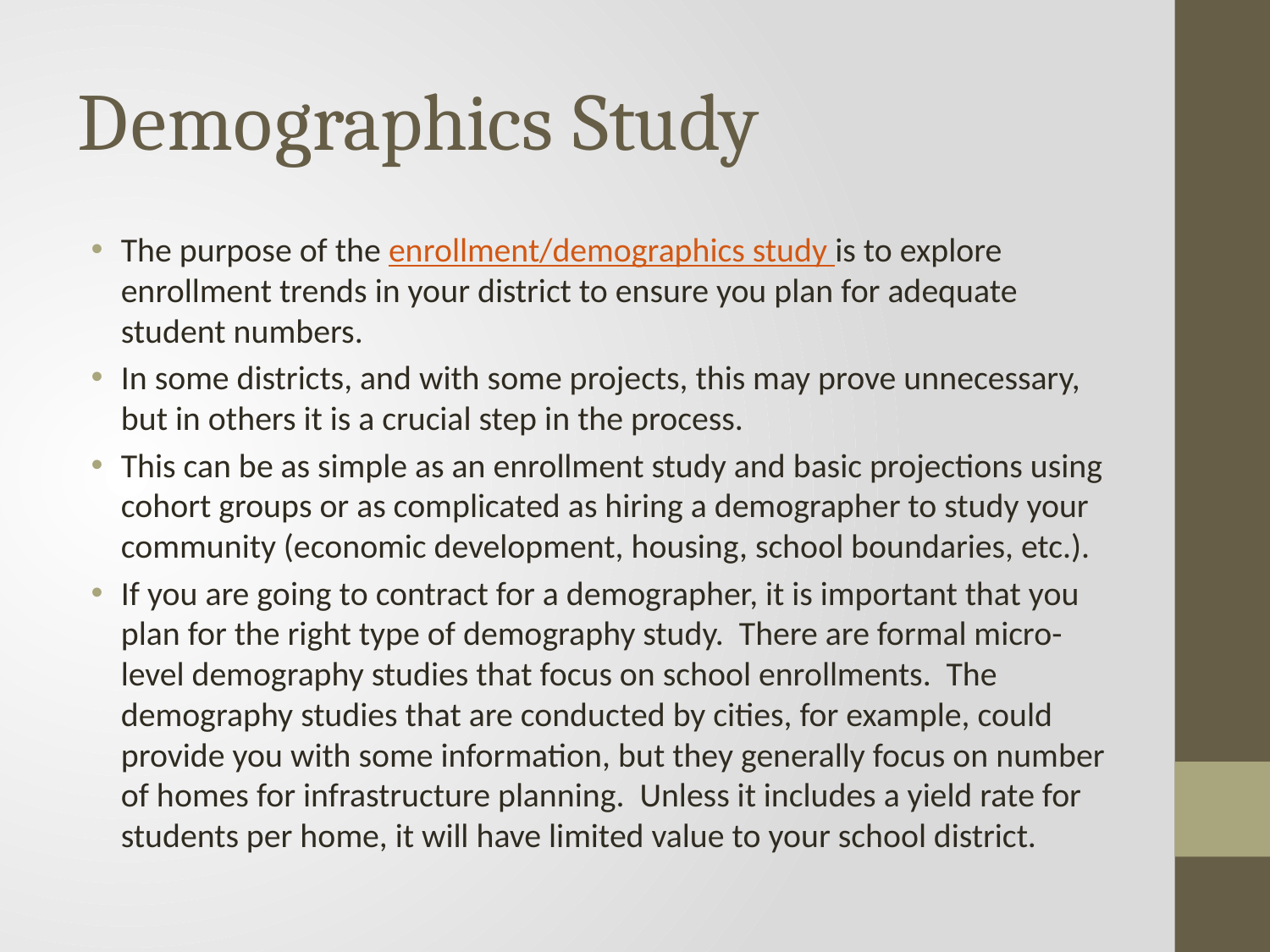

# Demographics Study
The purpose of the enrollment/demographics study is to explore enrollment trends in your district to ensure you plan for adequate student numbers.
In some districts, and with some projects, this may prove unnecessary, but in others it is a crucial step in the process.
This can be as simple as an enrollment study and basic projections using cohort groups or as complicated as hiring a demographer to study your community (economic development, housing, school boundaries, etc.).
If you are going to contract for a demographer, it is important that you plan for the right type of demography study.  There are formal micro-level demography studies that focus on school enrollments.  The demography studies that are conducted by cities, for example, could provide you with some information, but they generally focus on number of homes for infrastructure planning.  Unless it includes a yield rate for students per home, it will have limited value to your school district.